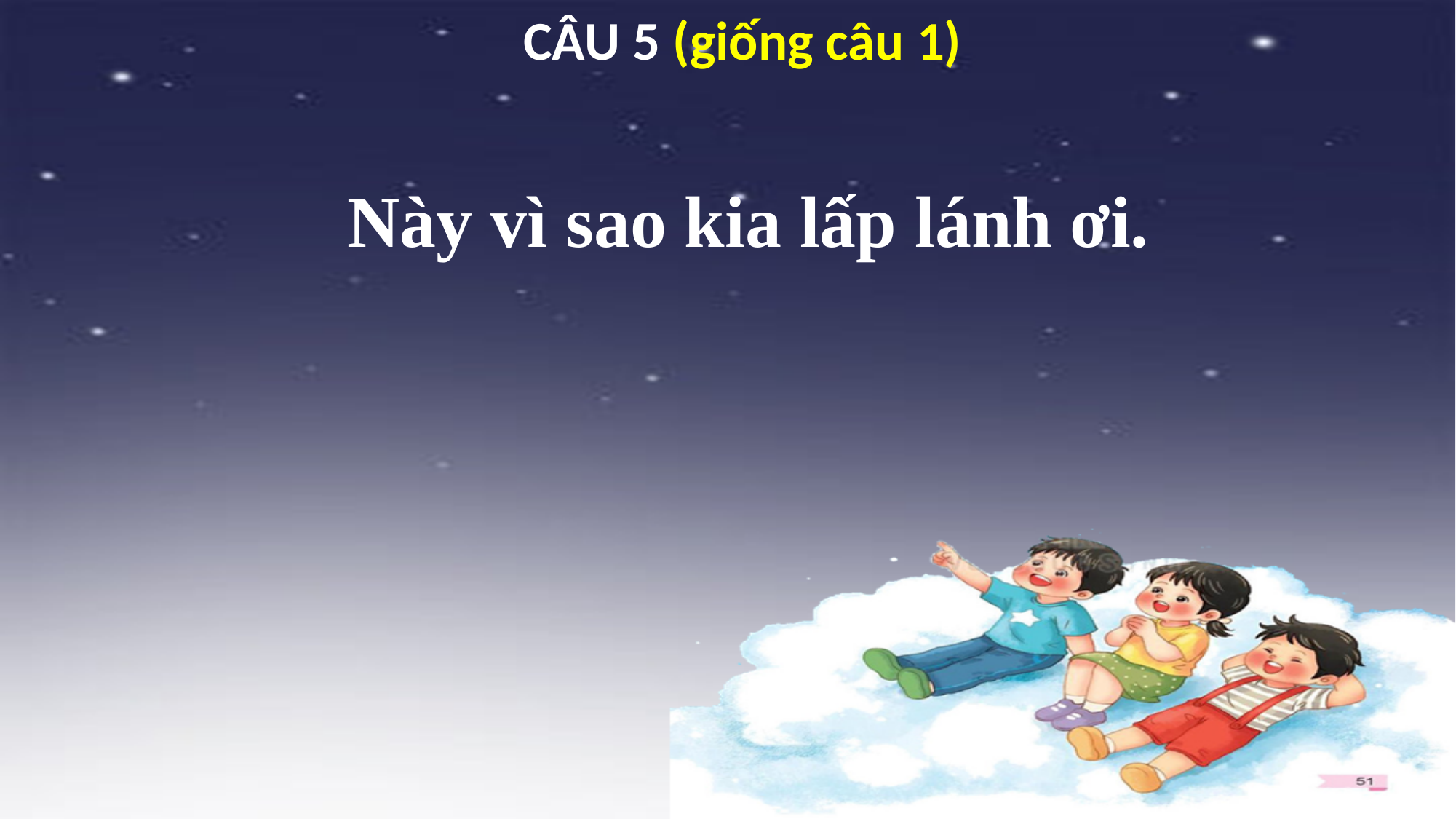

CÂU 5 (giống câu 1)
Này vì sao kia lấp lánh ơi.